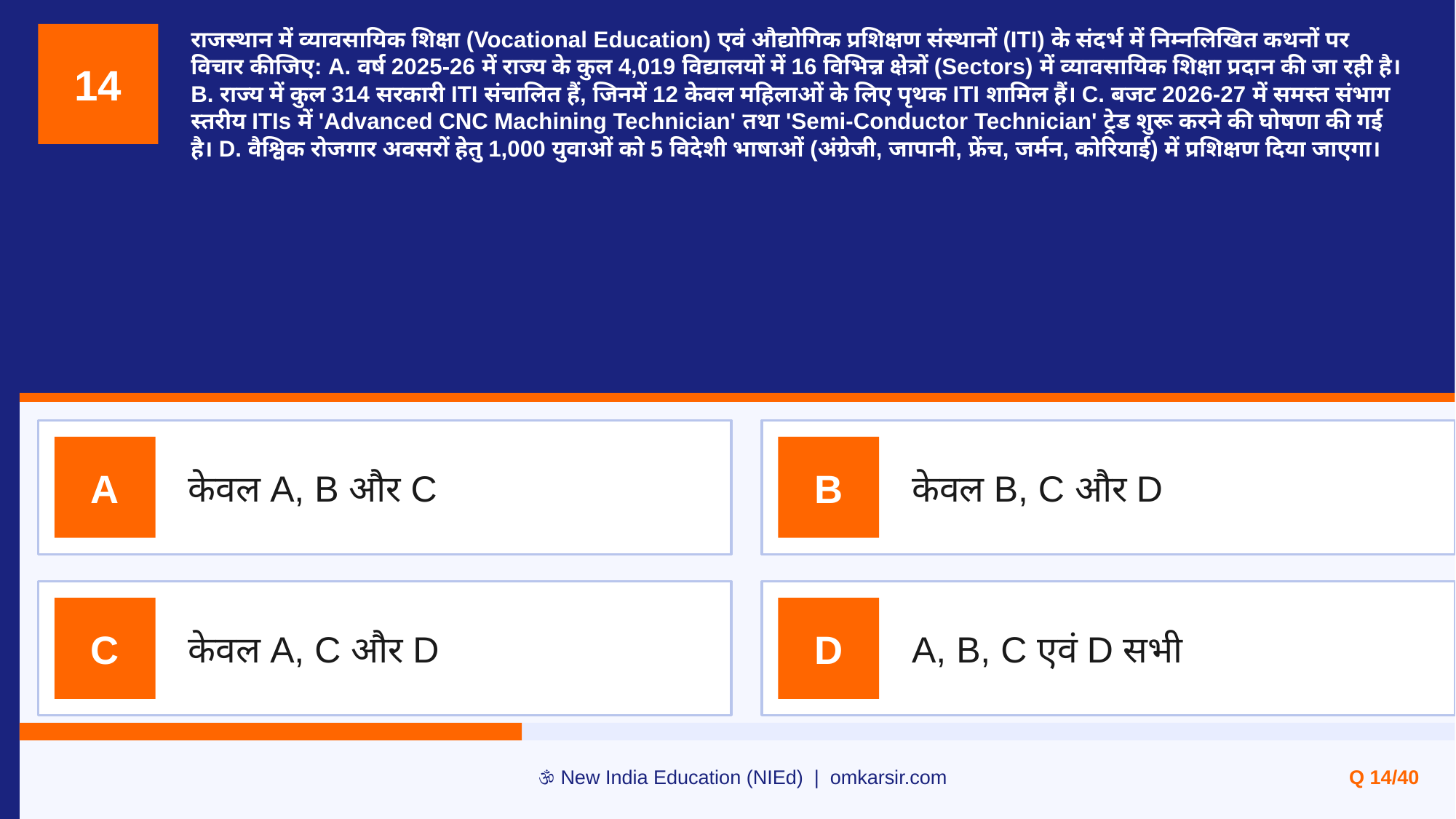

राजस्थान में व्यावसायिक शिक्षा (Vocational Education) एवं औद्योगिक प्रशिक्षण संस्थानों (ITI) के संदर्भ में निम्नलिखित कथनों पर विचार कीजिए: A. वर्ष 2025-26 में राज्य के कुल 4,019 विद्यालयों में 16 विभिन्न क्षेत्रों (Sectors) में व्यावसायिक शिक्षा प्रदान की जा रही है। B. राज्य में कुल 314 सरकारी ITI संचालित हैं, जिनमें 12 केवल महिलाओं के लिए पृथक ITI शामिल हैं। C. बजट 2026-27 में समस्त संभाग स्तरीय ITIs में 'Advanced CNC Machining Technician' तथा 'Semi-Conductor Technician' ट्रेड शुरू करने की घोषणा की गई है। D. वैश्विक रोजगार अवसरों हेतु 1,000 युवाओं को 5 विदेशी भाषाओं (अंग्रेजी, जापानी, फ्रेंच, जर्मन, कोरियाई) में प्रशिक्षण दिया जाएगा।
14

केवल A, B और C
केवल B, C और D
A
B

केवल A, C और D
A, B, C एवं D सभी
C
D

🕉️ New India Education (NIEd)  |  omkarsir.com
Q 14/40